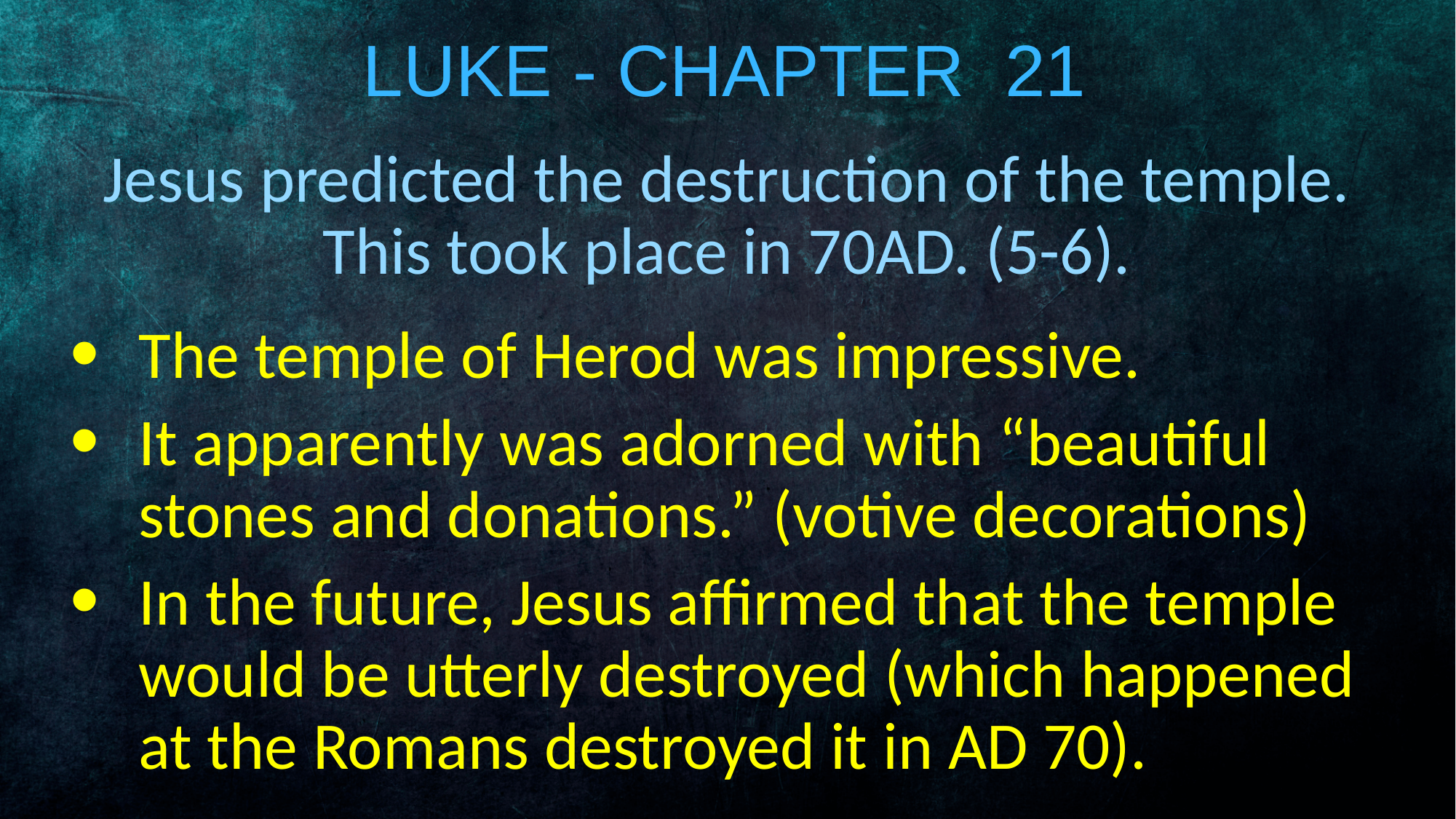

# Luke - Chapter  21
Jesus predicted the destruction of the temple. This took place in 70AD. (5-6).

The temple of Herod was impressive.
It apparently was adorned with “beautiful stones and donations.” (votive decorations)
In the future, Jesus affirmed that the temple would be utterly destroyed (which happened at the Romans destroyed it in AD 70).